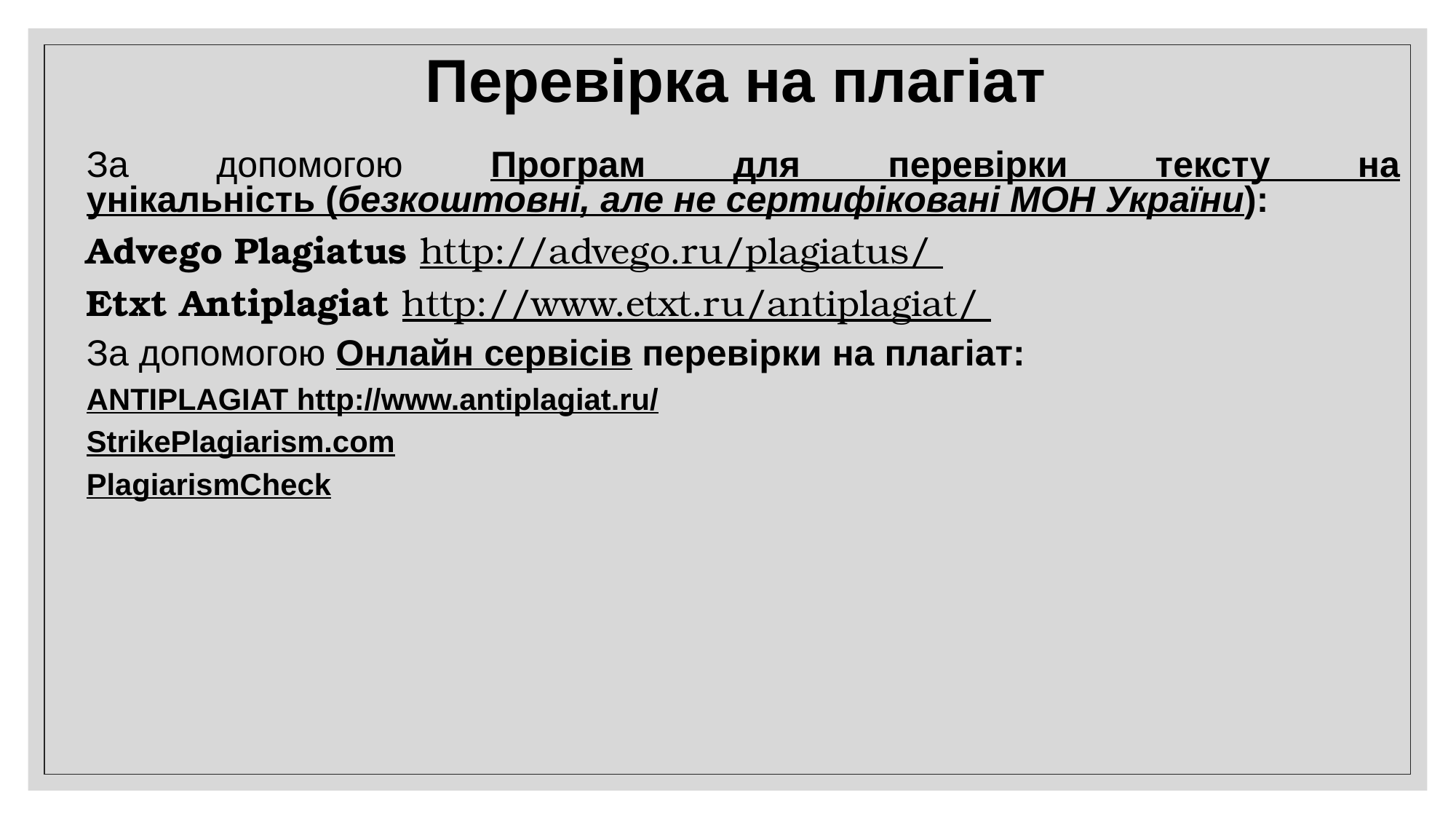

# Перевірка на плагіат
За допомогою Програм для перевірки тексту на унікальність (безкоштовні, але не сертифіковані МОН України):
Advego Plagiatus http://advego.ru/plagiatus/
Etxt Antiplagiat http://www.etxt.ru/antiplagiat/
За допомогою Онлайн сервісів перевірки на плагіат:
ANTIPLAGIAT http://www.antiplagiat.ru/
StrikePlagiarism.com
PlagiarismCheck